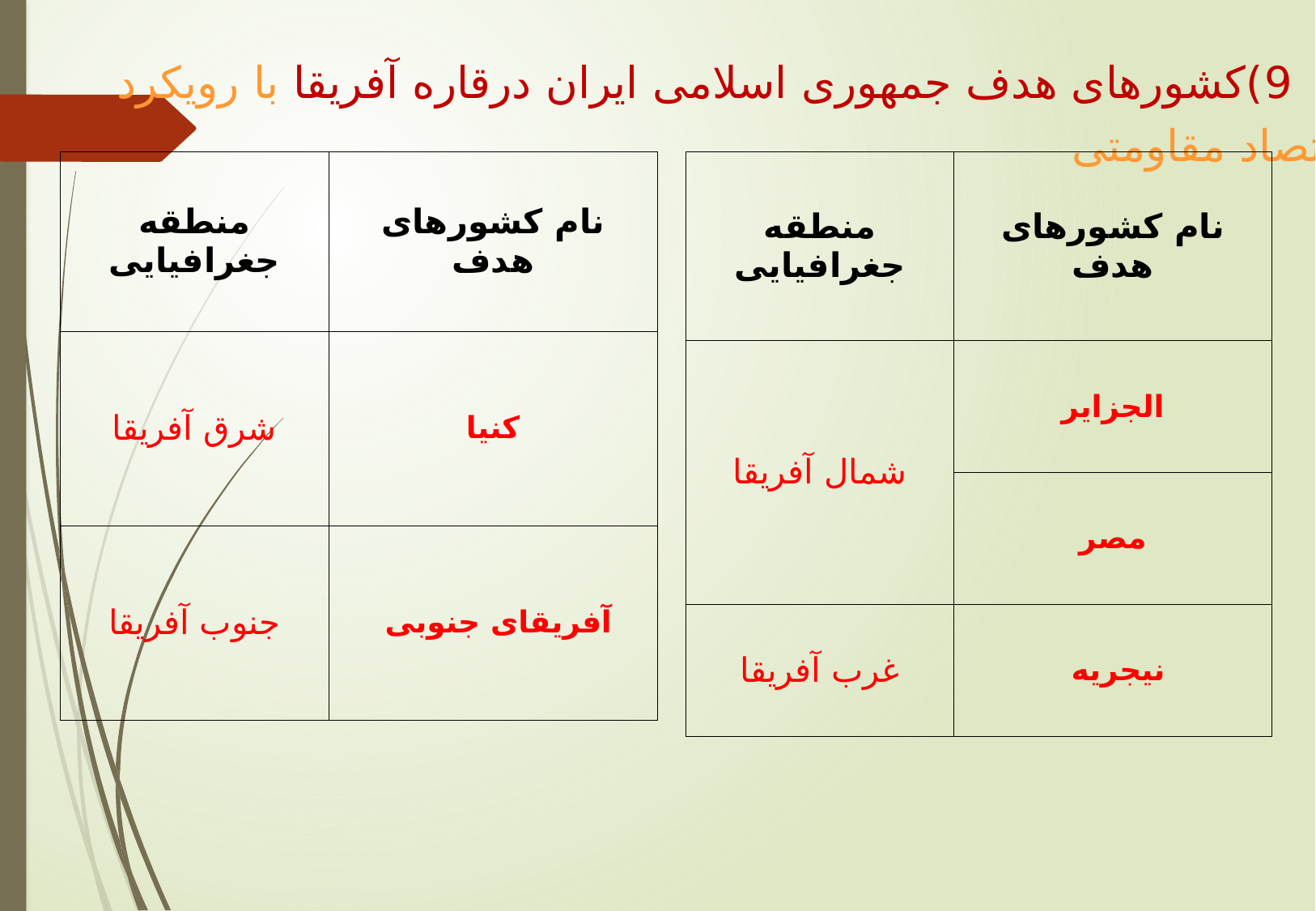

9)کشورهای هدف جمهوری اسلامی ايران درقاره آفريقا با رويکرد اقتصاد مقاومتی
| منطقه جغرافیایی | نام کشورهای هدف |
| --- | --- |
| شرق آفریقا | کنیا |
| جنوب آفریقا | آفریقای جنوبی |
| منطقه جغرافیایی | نام کشورهای هدف |
| --- | --- |
| شمال آفریقا | الجزایر |
|  | مصر |
| غرب آفریقا | نیجریه |